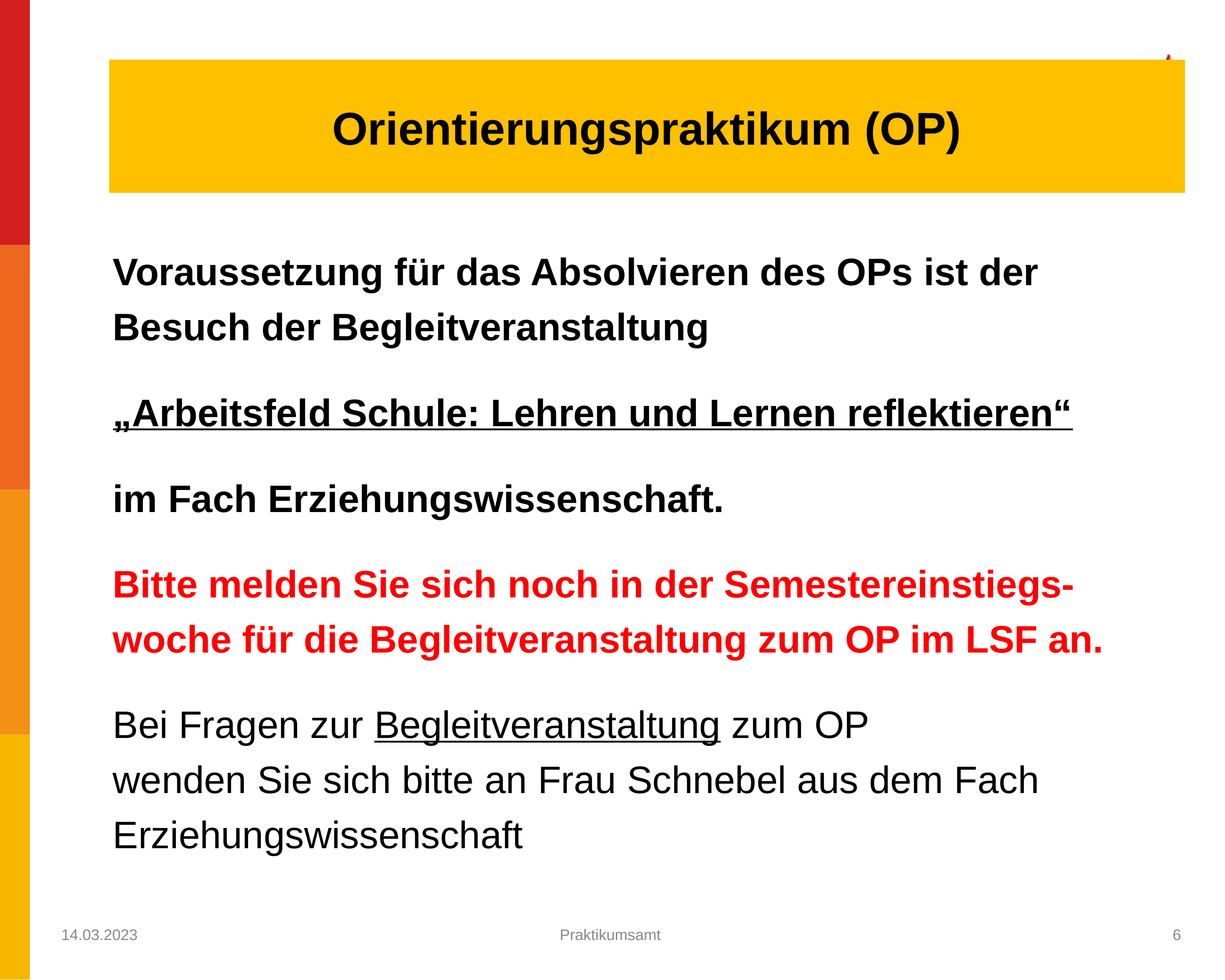

Orientierungspraktikum (OP)
Voraussetzung für das Absolvieren des OPs ist der Besuch der Begleitveranstaltung
„Arbeitsfeld Schule: Lehren und Lernen reflektieren“
im Fach Erziehungswissenschaft.
Bitte melden Sie sich noch in der Semestereinstiegs-woche für die Begleitveranstaltung zum OP im LSF an.
Bei Fragen zur Begleitveranstaltung zum OP
wenden Sie sich bitte an Frau Schnebel aus dem Fach Erziehungswissenschaft

14.03.2023
Praktikumsamt
6